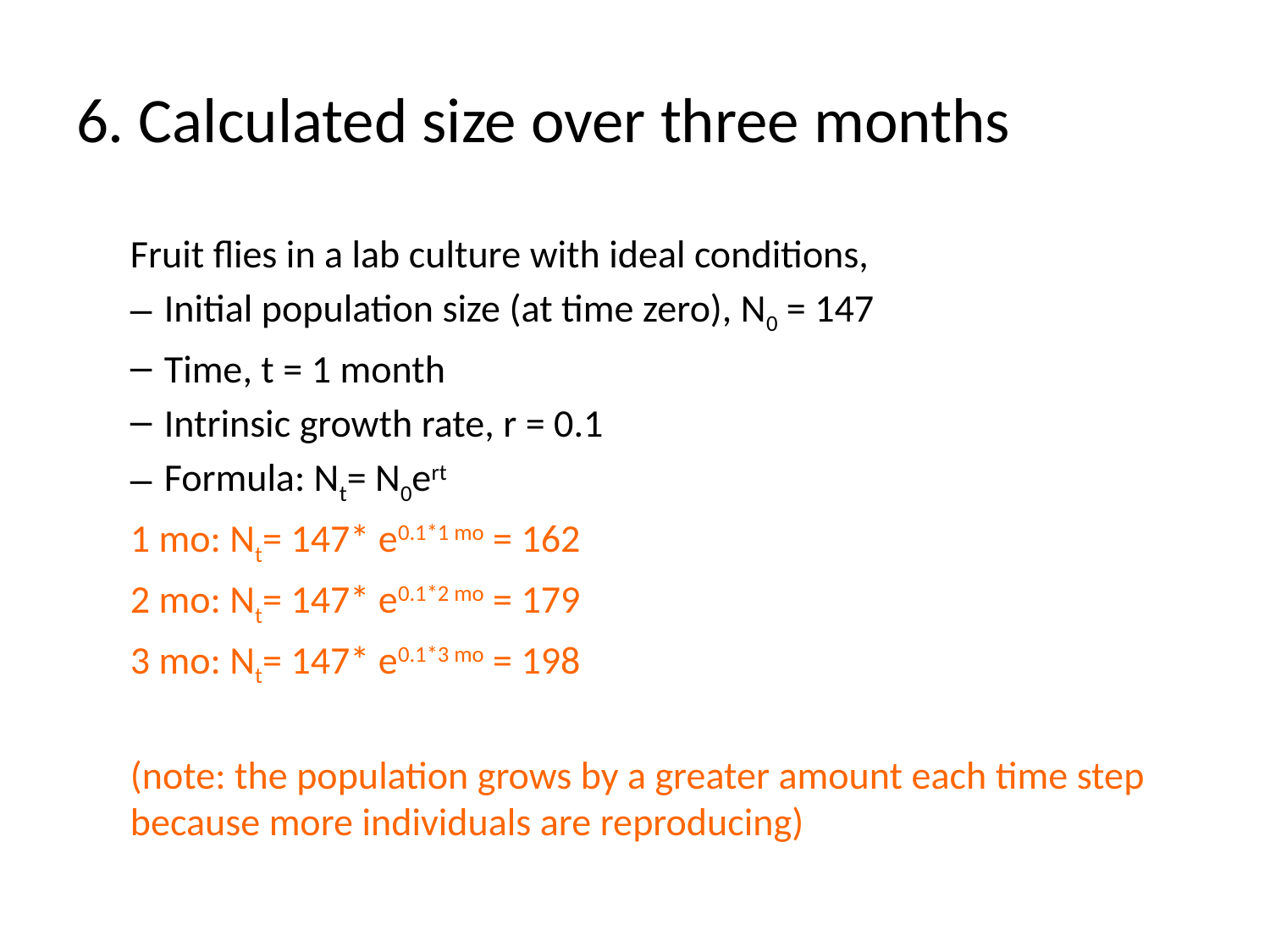

# 6. Calculated size over three months
Fruit flies in a lab culture with ideal conditions,
Initial population size (at time zero), N0 = 147
Time, t = 1 month
Intrinsic growth rate, r = 0.1
Formula: Nt= N0ert
1 mo: Nt= 147* e0.1*1 mo = 162
2 mo: Nt= 147* e0.1*2 mo = 179
3 mo: Nt= 147* e0.1*3 mo = 198

(note: the population grows by a greater amount each time step because more individuals are reproducing)